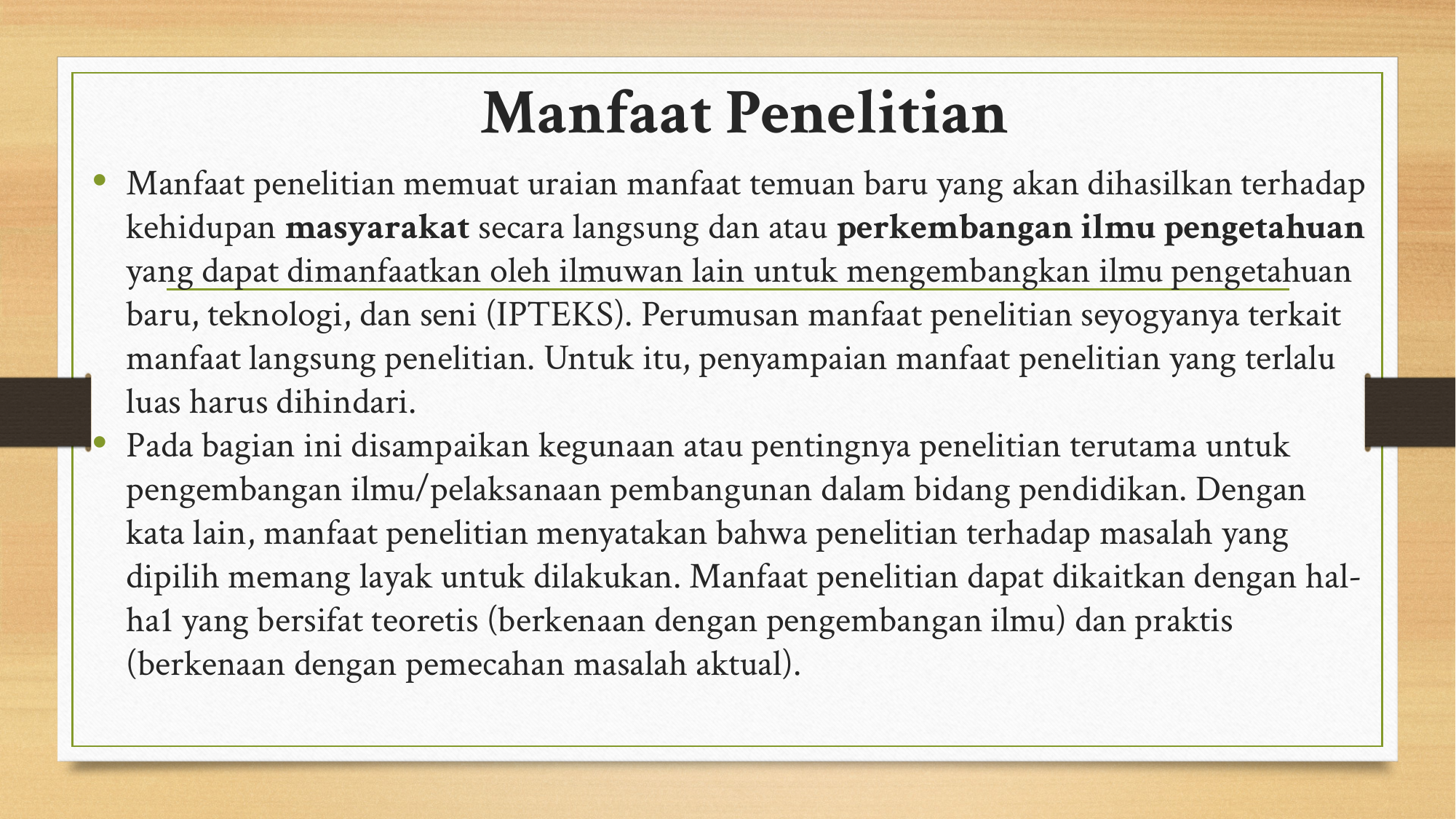

# Manfaat Penelitian
Manfaat penelitian memuat uraian manfaat temuan baru yang akan dihasilkan terhadap kehidupan masyarakat secara langsung dan atau perkembangan ilmu pengetahuan yang dapat dimanfaatkan oleh ilmuwan lain untuk mengembangkan ilmu pengetahuan baru, teknologi, dan seni (IPTEKS). Perumusan manfaat penelitian seyogyanya terkait manfaat langsung penelitian. Untuk itu, penyampaian manfaat penelitian yang terlalu luas harus dihindari.
Pada bagian ini disampaikan kegunaan atau pentingnya penelitian terutama untuk pengembangan ilmu/pelaksanaan pembangunan dalam bidang pendidikan. Dengan kata lain, manfaat penelitian menyatakan bahwa penelitian terhadap masalah yang dipilih memang layak untuk dilakukan. Manfaat penelitian dapat dikaitkan dengan hal-ha1 yang bersifat teoretis (berkenaan dengan pengembangan ilmu) dan praktis (berkenaan dengan pemecahan masalah aktual).